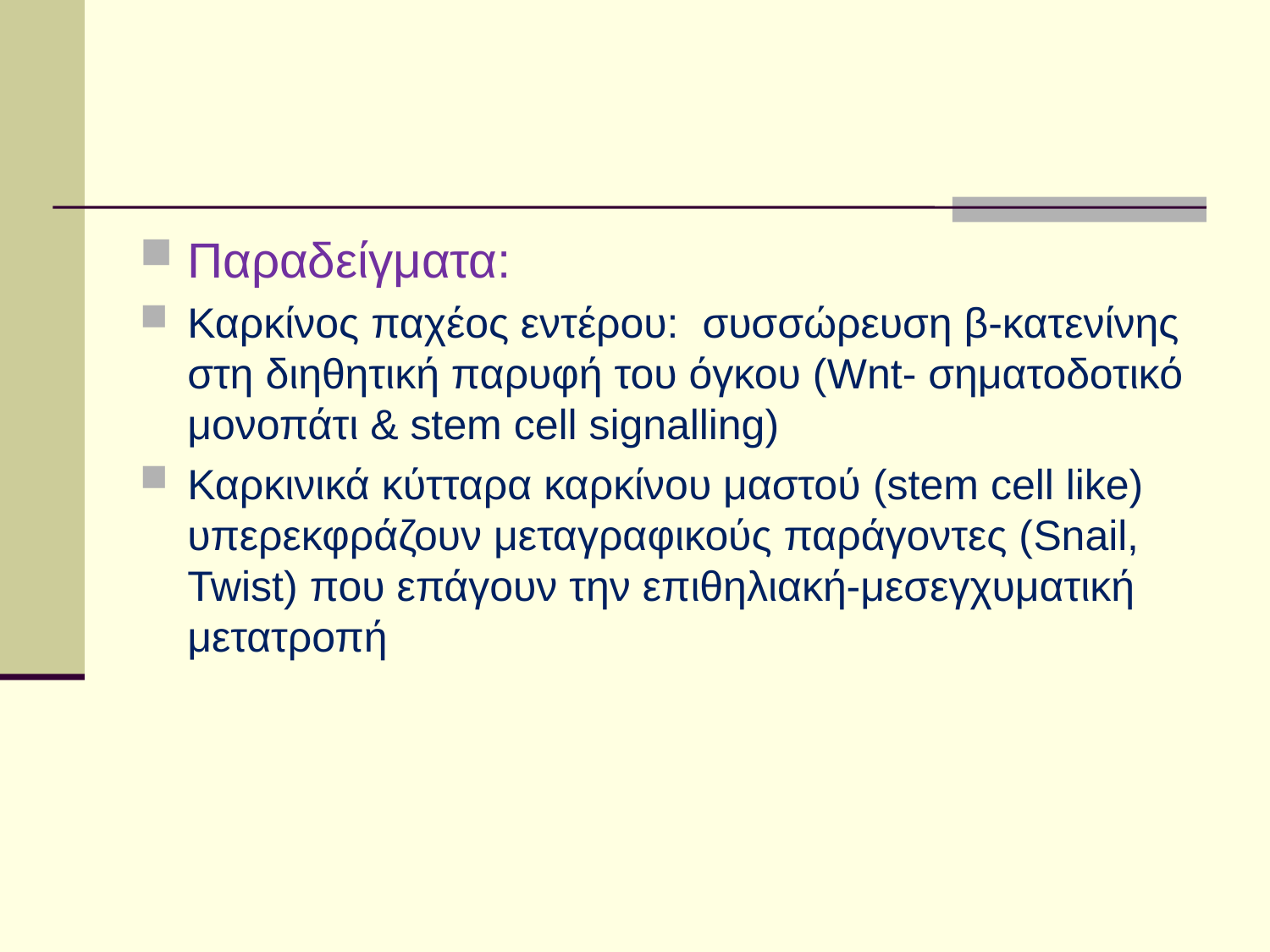

#
Παραδείγματα:
Καρκίνος παχέος εντέρου:  συσσώρευση β-κατενίνης στη διηθητική παρυφή του όγκου (Wnt- σηματοδοτικό μονοπάτι & stem cell signalling)
Καρκινικά κύτταρα καρκίνου μαστού (stem cell like) υπερεκφράζουν μεταγραφικούς παράγοντες (Snail, Twist) που επάγουν την επιθηλιακή-μεσεγχυματική μετατροπή